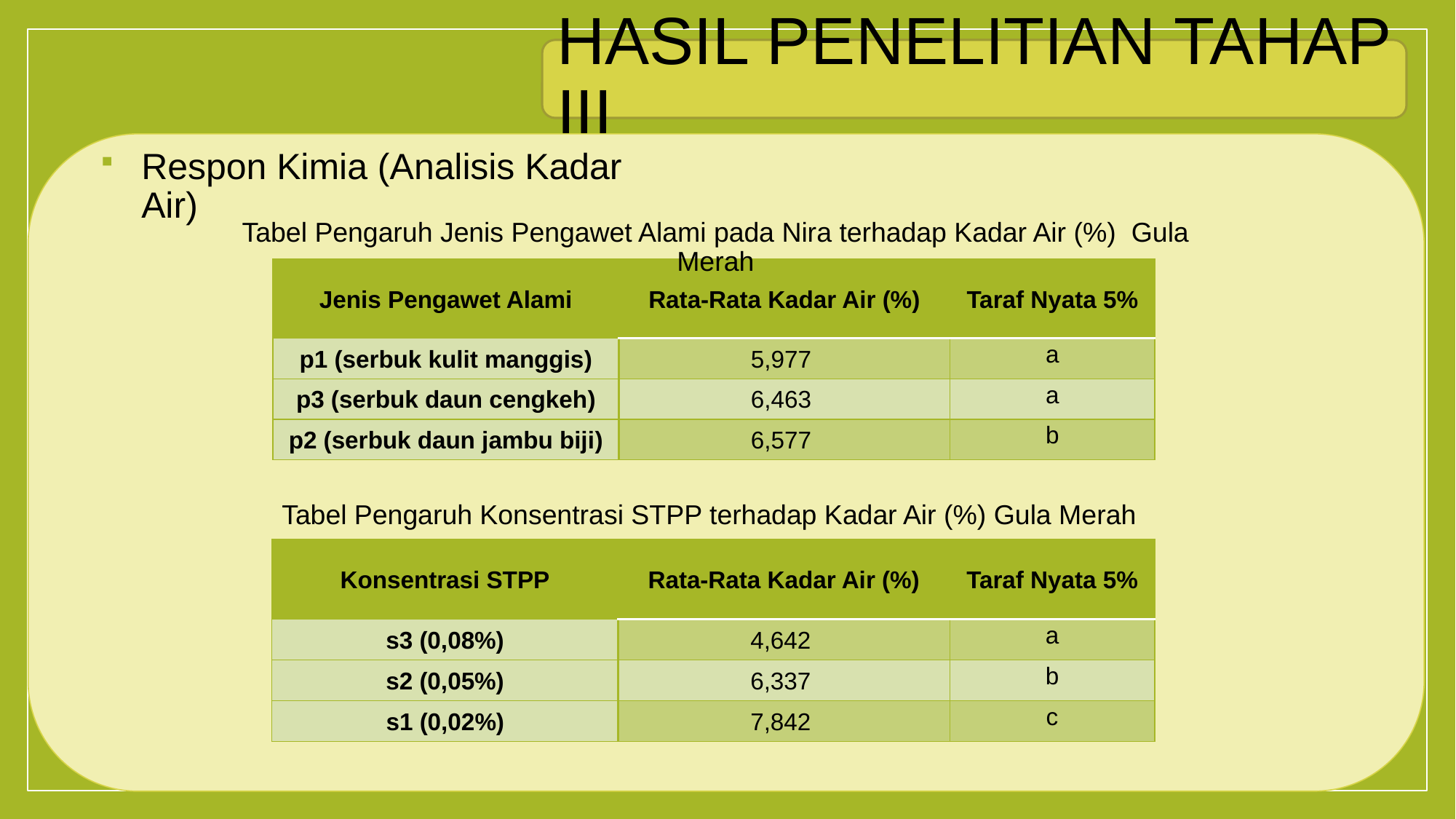

HASIL PENELITIAN TAHAP III

Respon Kimia (Analisis Kadar Air)
Tabel Pengaruh Jenis Pengawet Alami pada Nira terhadap Kadar Air (%)  Gula Merah
| Jenis Pengawet Alami | Rata-Rata Kadar Air (%) | Taraf Nyata 5% |
| --- | --- | --- |
| p1 (serbuk kulit manggis) | 5,977 | a |
| p3 (serbuk daun cengkeh) | 6,463 | a |
| p2 (serbuk daun jambu biji) | 6,577 | b |
Tabel Pengaruh Konsentrasi STPP terhadap Kadar Air (%) Gula Merah
| Konsentrasi STPP | Rata-Rata Kadar Air (%) | Taraf Nyata 5% |
| --- | --- | --- |
| s3 (0,08%) | 4,642 | a |
| s2 (0,05%) | 6,337 | b |
| s1 (0,02%) | 7,842 | c |